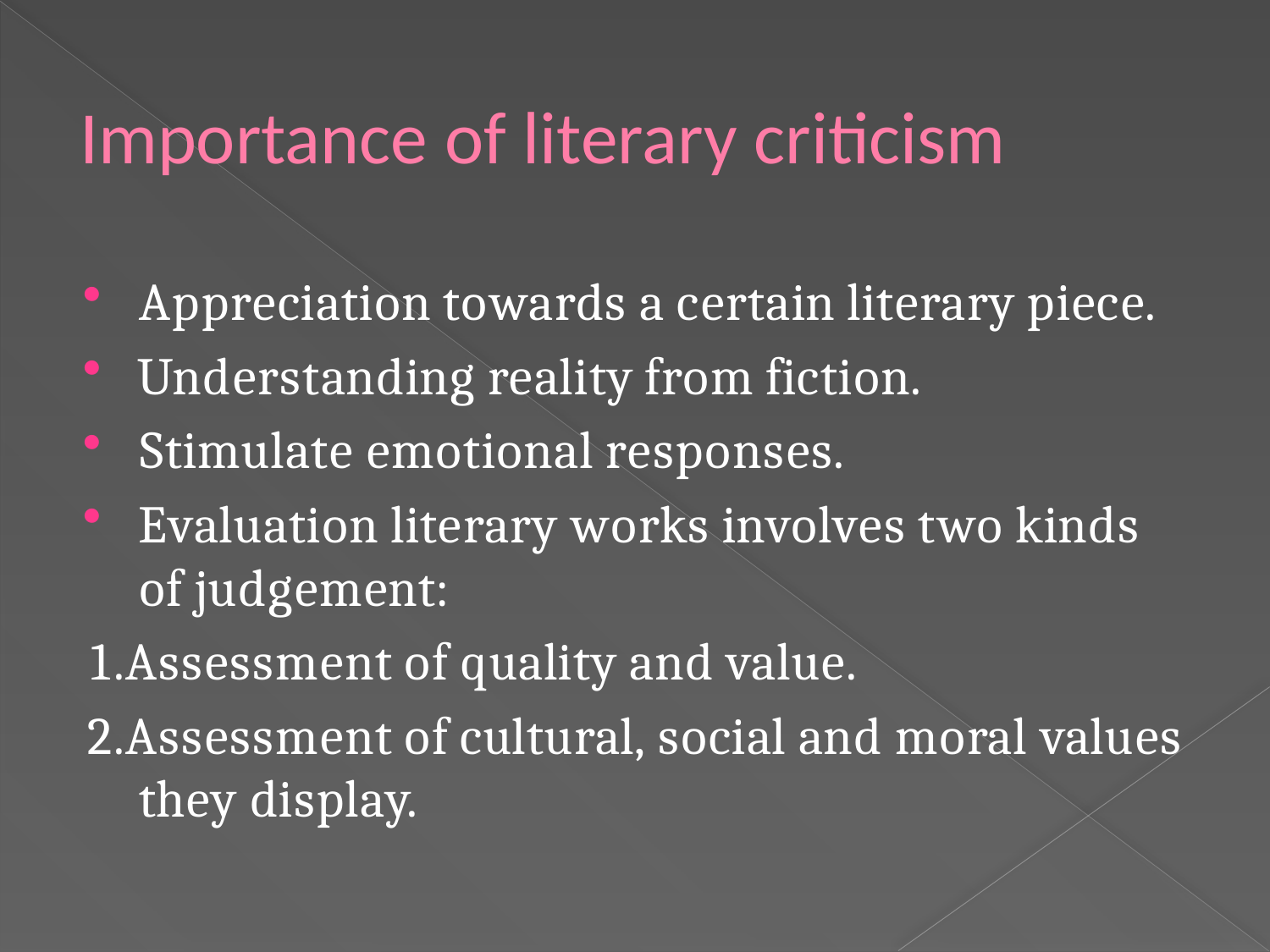

# Importance of literary criticism
Appreciation towards a certain literary piece.
Understanding reality from fiction.
Stimulate emotional responses.
Evaluation literary works involves two kinds of judgement:
1.Assessment of quality and value.
2.Assessment of cultural, social and moral values they display.